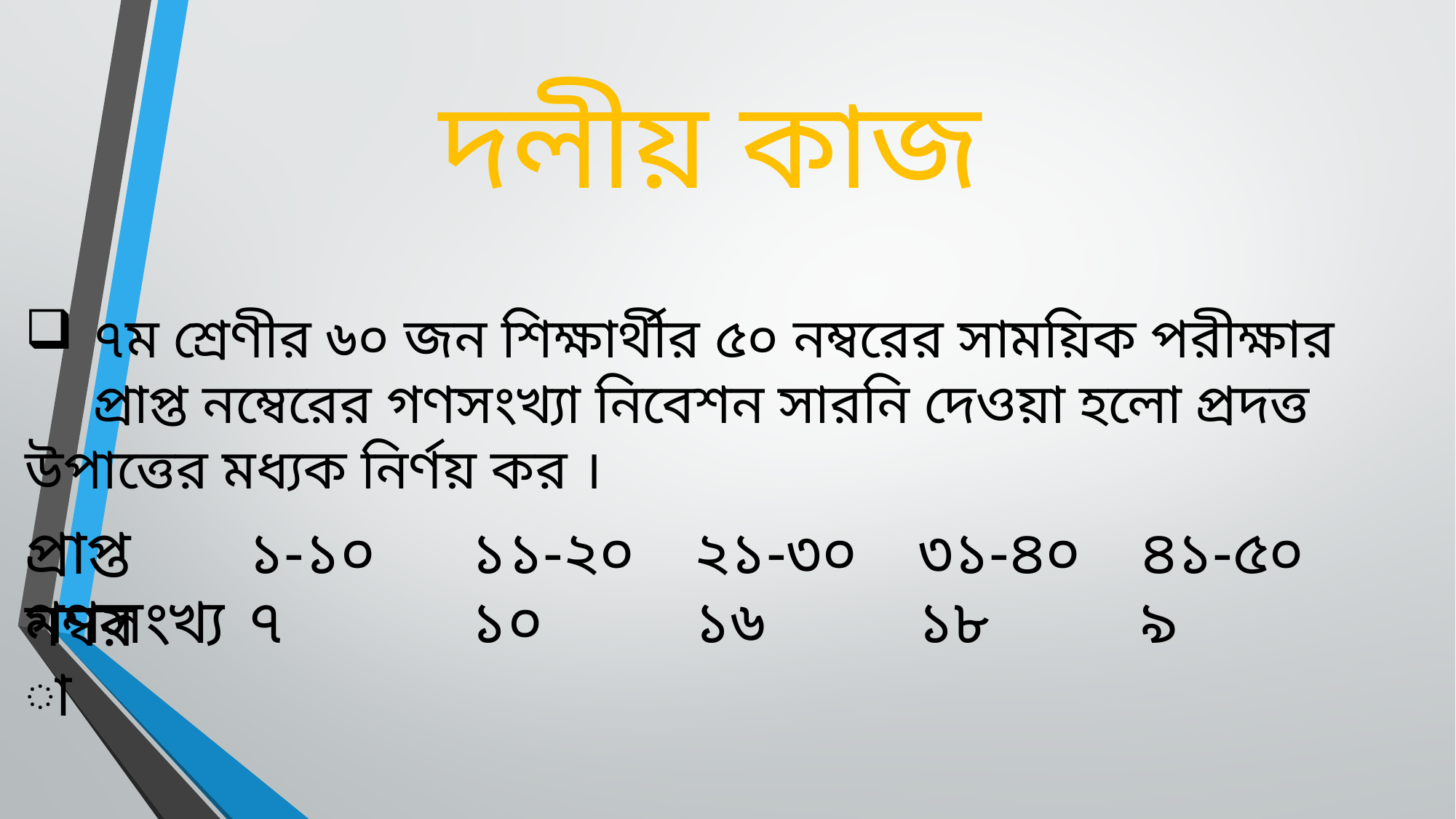

দলীয় কাজ
৭ম শ্রেণীর ৬০ জন শিক্ষার্থীর ৫০ নম্বরের সাময়িক পরীক্ষার প্রাপ্ত নম্বেরের গণসংখ্যা নিবেশন সারনি দেওয়া হলো প্রদত্ত
উপাত্তের মধ্যক নির্ণয় কর ।
প্রাপ্ত নম্বর
১-১০
১১-২০
২১-৩০
৩১-৪০
৪১-৫০
গণসংখ্যা
৭
১০
১৬
১৮
৯